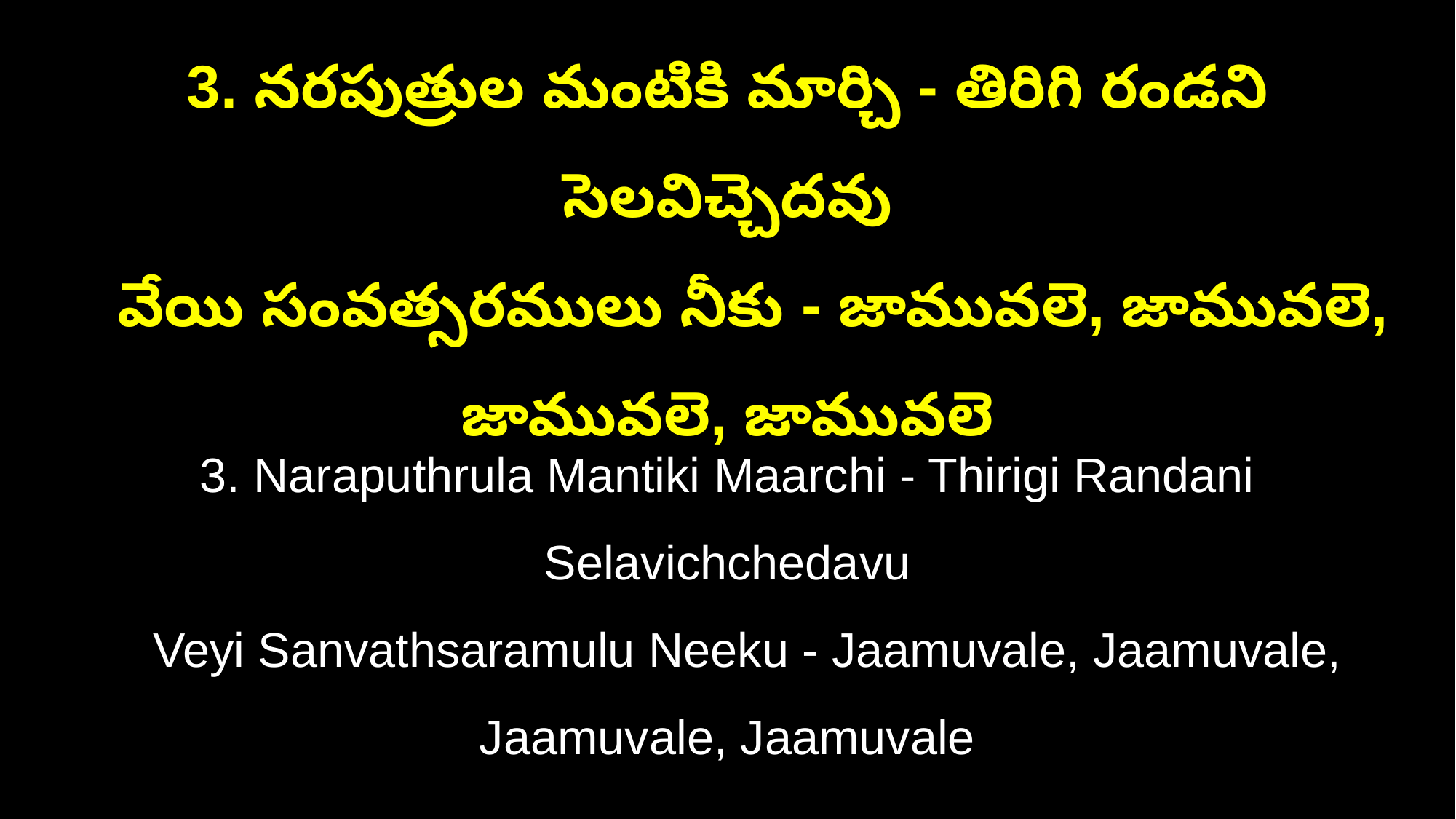

3. నరపుత్రుల మంటికి మార్చి - తిరిగి రండని సెలవిచ్చెదవు
   వేయి సంవత్సరములు నీకు - జామువలె, జామువలె, జామువలె, జామువలె
3. Naraputhrula Mantiki Maarchi - Thirigi Randani Selavichchedavu
   Veyi Sanvathsaramulu Neeku - Jaamuvale, Jaamuvale, Jaamuvale, Jaamuvale